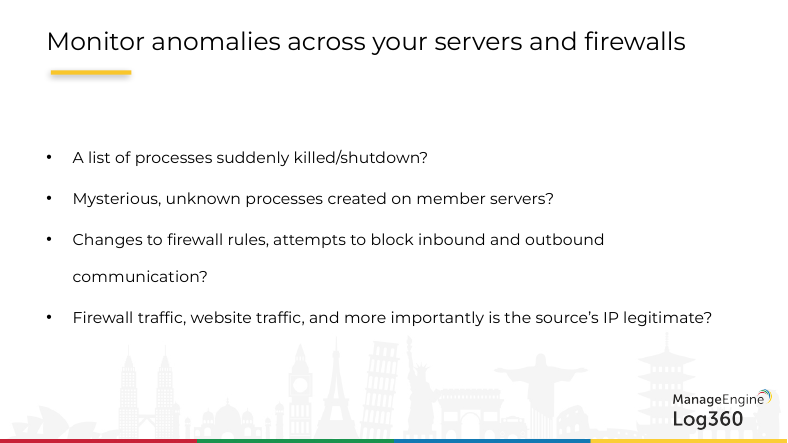

# Monitor anomalies across your servers and firewalls
A list of processes suddenly killed/shutdown?
Mysterious, unknown processes created on member servers?
Changes to firewall rules, attempts to block inbound and outbound communication?
Firewall traffic, website traffic, and more importantly is the source’s IP legitimate?